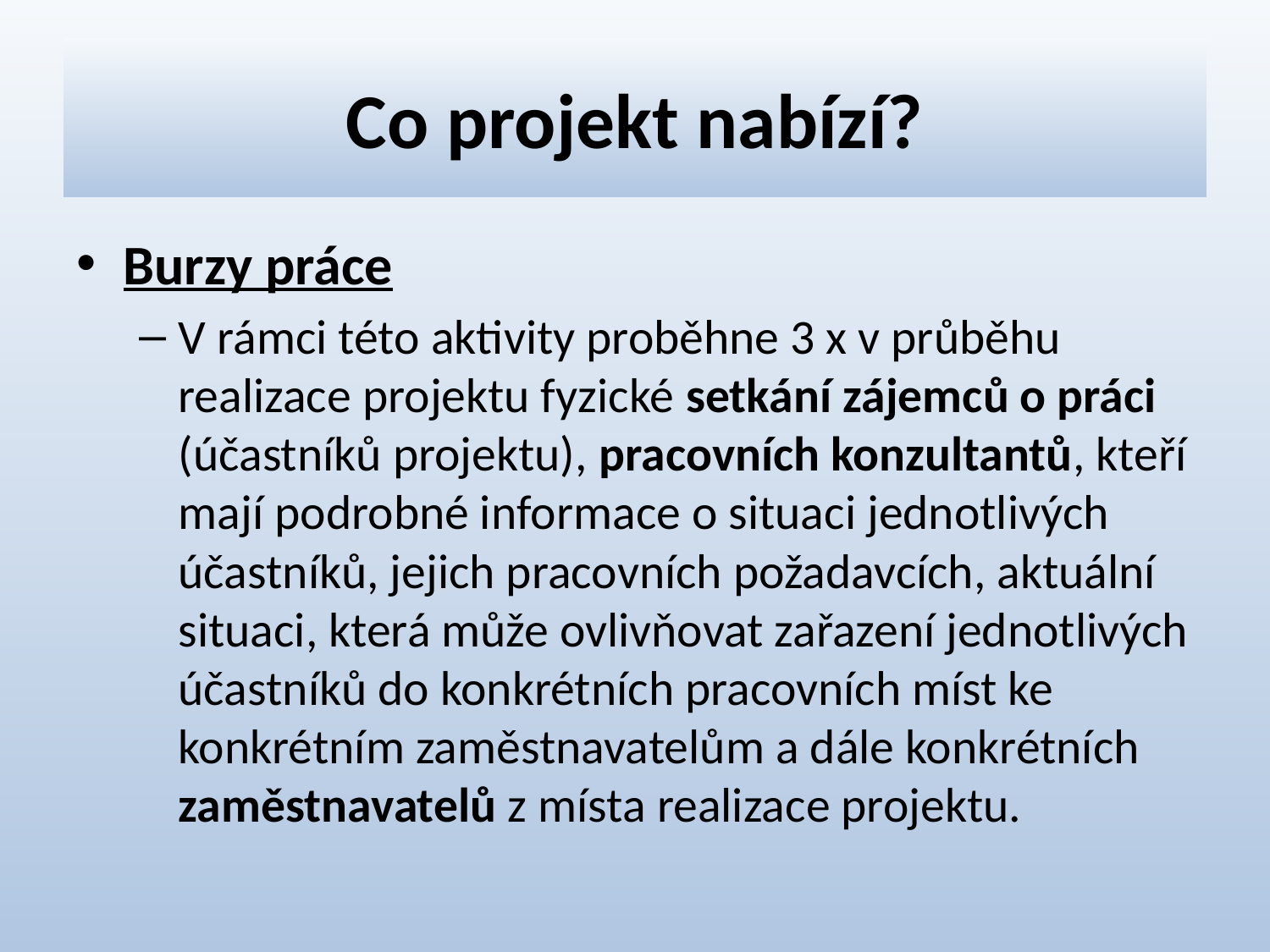

# Co projekt nabízí?
Burzy práce
V rámci této aktivity proběhne 3 x v průběhu realizace projektu fyzické setkání zájemců o práci (účastníků projektu), pracovních konzultantů, kteří mají podrobné informace o situaci jednotlivých účastníků, jejich pracovních požadavcích, aktuální situaci, která může ovlivňovat zařazení jednotlivých účastníků do konkrétních pracovních míst ke konkrétním zaměstnavatelům a dále konkrétních zaměstnavatelů z místa realizace projektu.